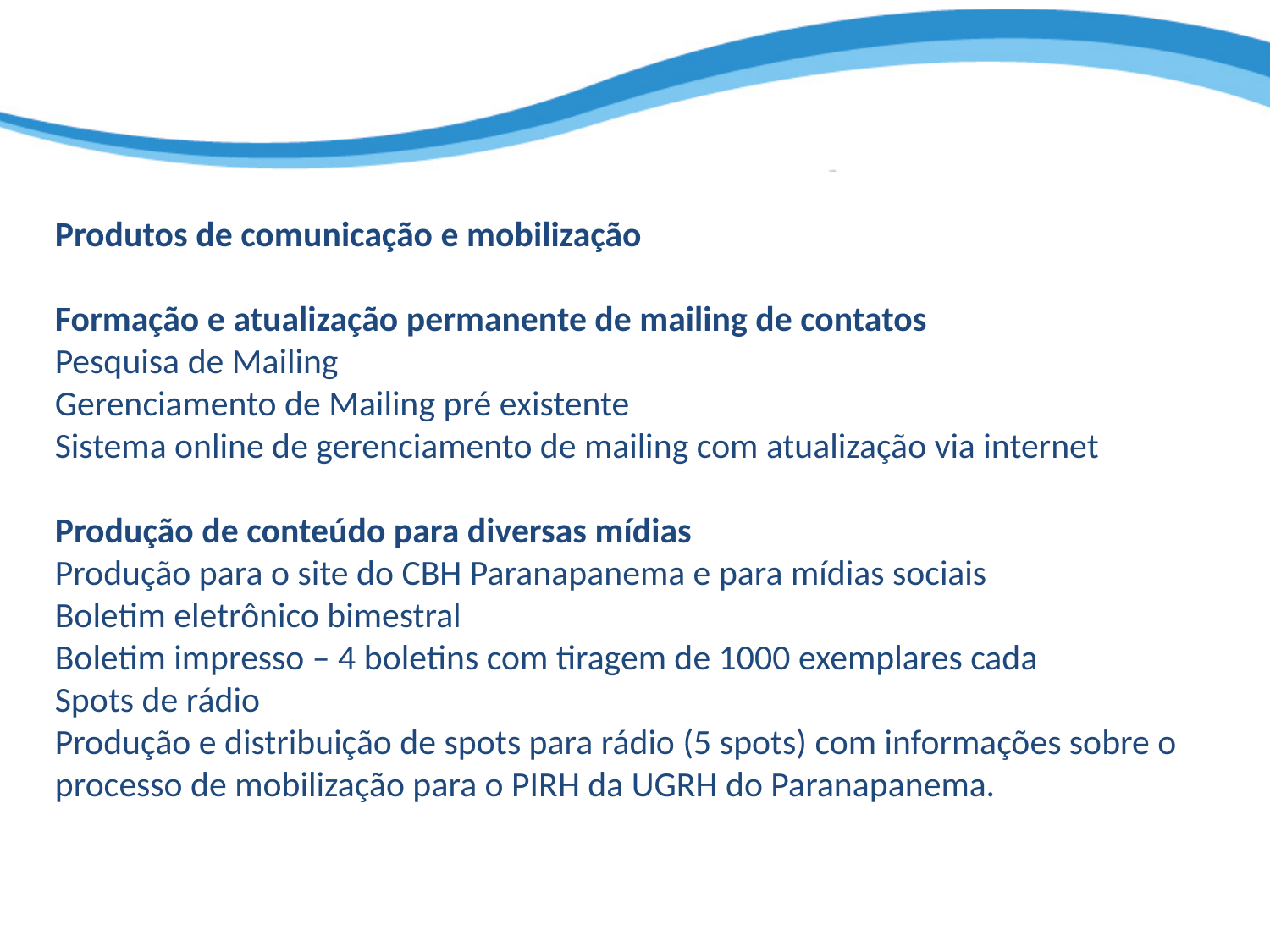

Produtos de comunicação e mobilização

Formação e atualização permanente de mailing de contatos
Pesquisa de Mailing
Gerenciamento de Mailing pré existente
Sistema online de gerenciamento de mailing com atualização via internet

Produção de conteúdo para diversas mídias
Produção para o site do CBH Paranapanema e para mídias sociais
Boletim eletrônico bimestral
Boletim impresso – 4 boletins com tiragem de 1000 exemplares cada
Spots de rádio
Produção e distribuição de spots para rádio (5 spots) com informações sobre o processo de mobilização para o PIRH da UGRH do Paranapanema.